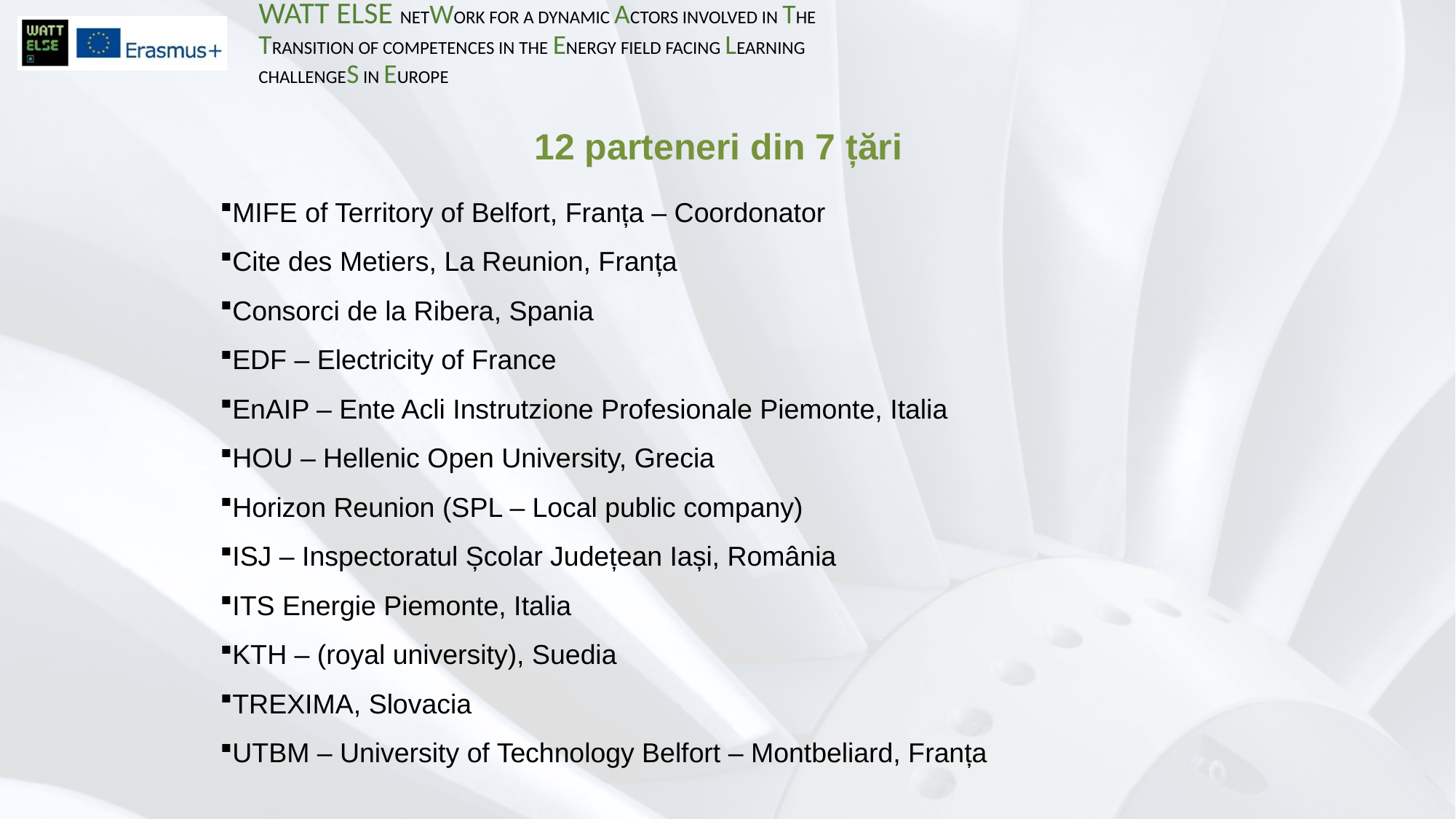

12 parteneri din 7 țări
MIFE of Territory of Belfort, Franța – Coordonator
Cite des Metiers, La Reunion, Franța
Consorci de la Ribera, Spania
EDF – Electricity of France
EnAIP – Ente Acli Instrutzione Profesionale Piemonte, Italia
HOU – Hellenic Open University, Grecia
Horizon Reunion (SPL – Local public company)
ISJ – Inspectoratul Școlar Județean Iași, România
ITS Energie Piemonte, Italia
KTH – (royal university), Suedia
TREXIMA, Slovacia
UTBM – University of Technology Belfort – Montbeliard, Franța